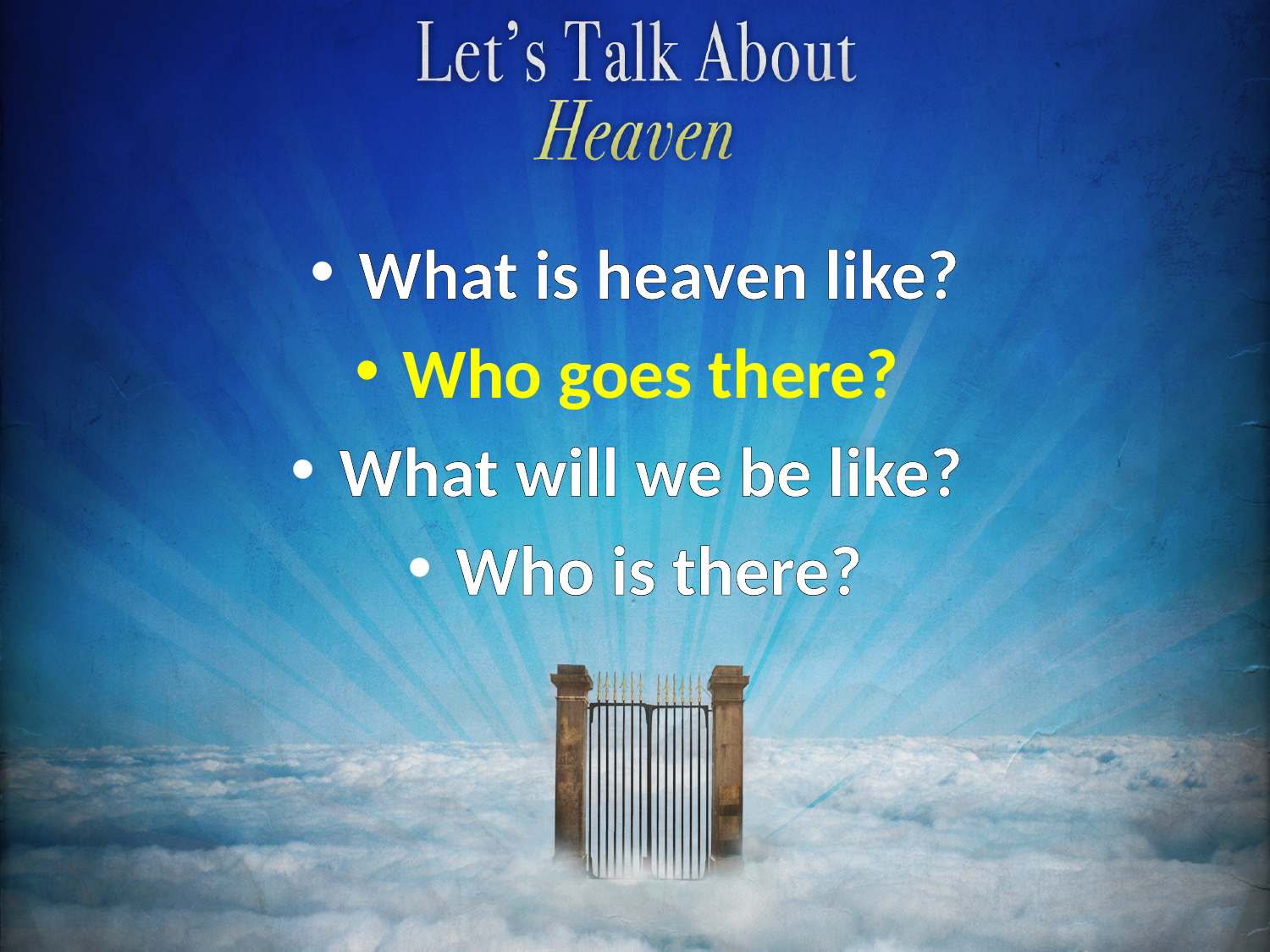

#
What is heaven like?
Who goes there?
What will we be like?
Who is there?